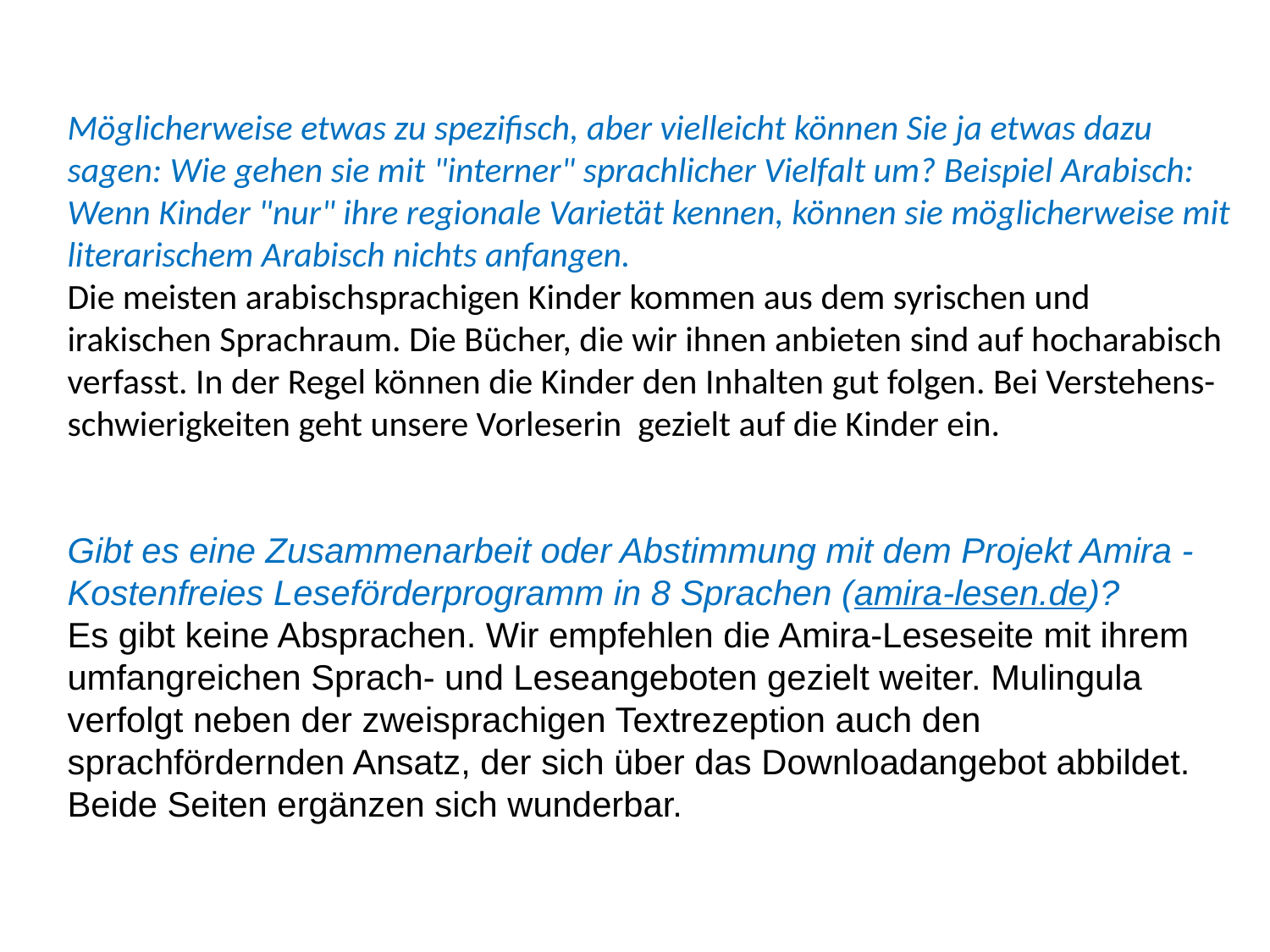

Möglicherweise etwas zu spezifisch, aber vielleicht können Sie ja etwas dazu sagen: Wie gehen sie mit "interner" sprachlicher Vielfalt um? Beispiel Arabisch: Wenn Kinder "nur" ihre regionale Varietät kennen, können sie möglicherweise mit literarischem Arabisch nichts anfangen.
Die meisten arabischsprachigen Kinder kommen aus dem syrischen und irakischen Sprachraum. Die Bücher, die wir ihnen anbieten sind auf hocharabisch verfasst. In der Regel können die Kinder den Inhalten gut folgen. Bei Verstehens-schwierigkeiten geht unsere Vorleserin  gezielt auf die Kinder ein.

Gibt es eine Zusammenarbeit oder Abstimmung mit dem Projekt Amira - Kostenfreies Leseförderprogramm in 8 Sprachen (amira-lesen.de)?
Es gibt keine Absprachen. Wir empfehlen die Amira-Leseseite mit ihrem umfangreichen Sprach- und Leseangeboten gezielt weiter. Mulingula verfolgt neben der zweisprachigen Textrezeption auch den sprachfördernden Ansatz, der sich über das Downloadangebot abbildet. Beide Seiten ergänzen sich wunderbar.